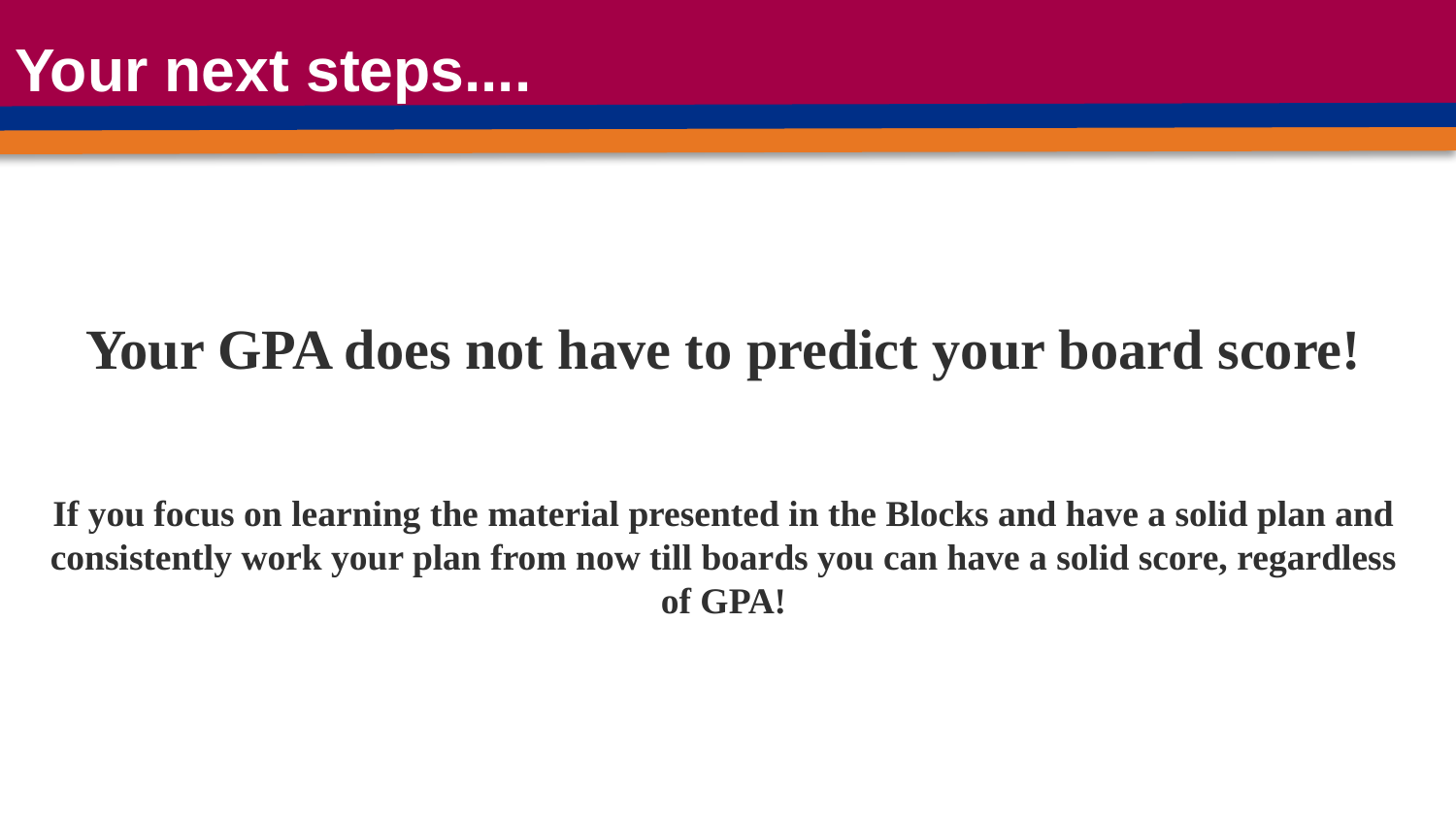

# Your next steps....

Your GPA does not have to predict your board score!

If you focus on learning the material presented in the Blocks and have a solid plan and consistently work your plan from now till boards you can have a solid score, regardless of GPA!